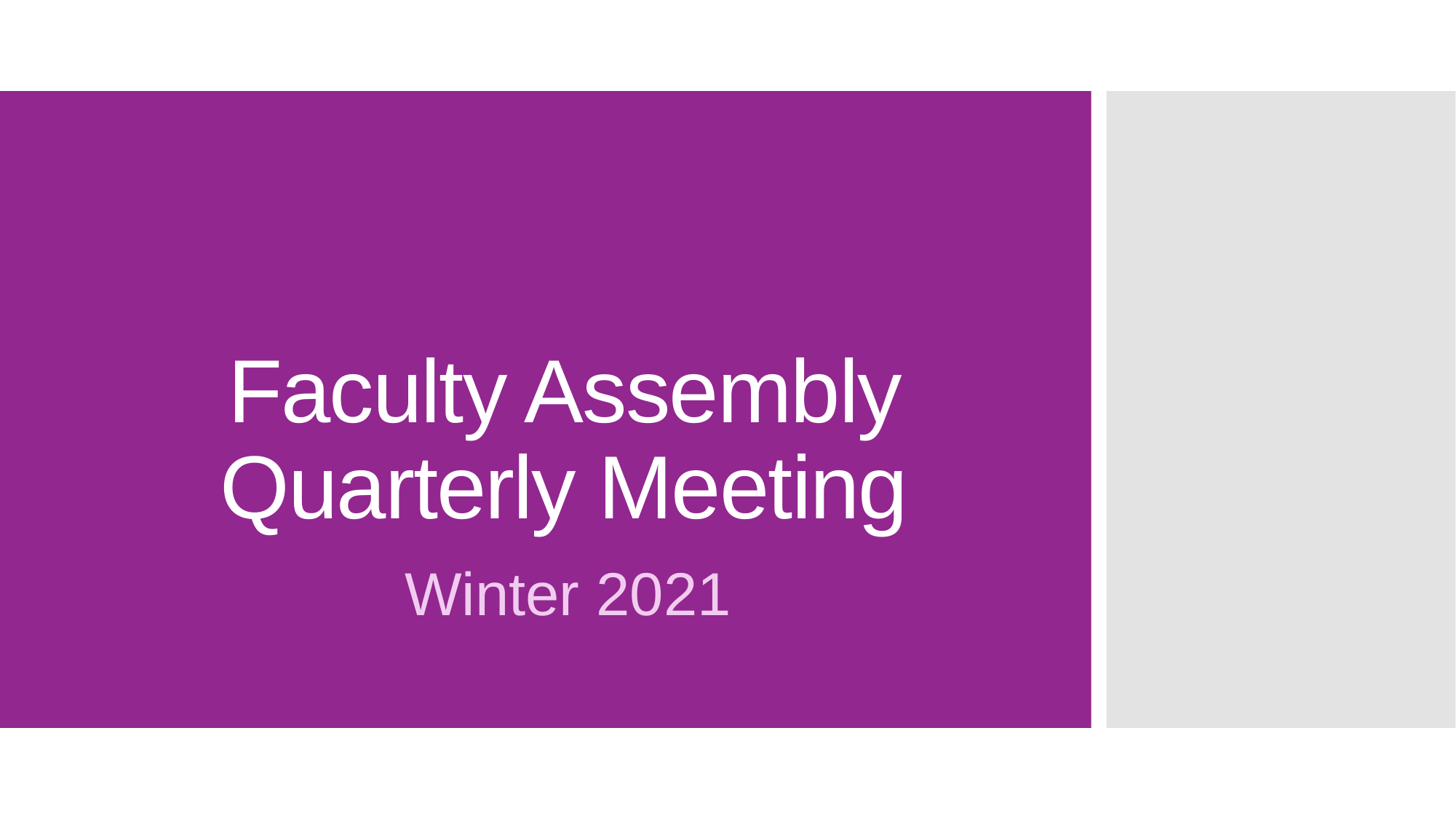

# Faculty Assembly Quarterly Meeting
Winter 2021